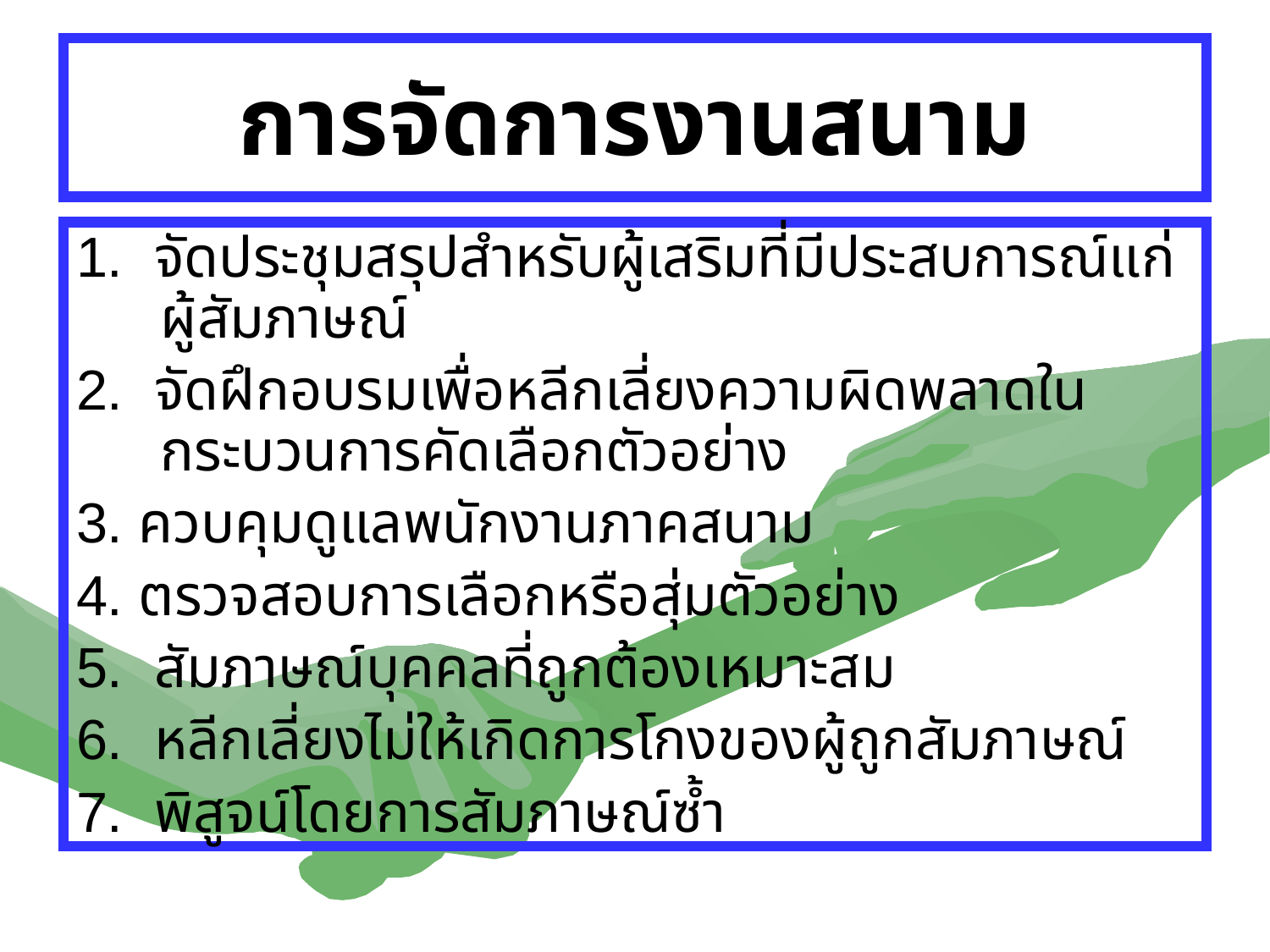

# การจัดการงานสนาม
1.  จัดประชุมสรุปสำหรับผู้เสริมที่มีประสบการณ์แก่ผู้สัมภาษณ์
2.  จัดฝึกอบรมเพื่อหลีกเลี่ยงความผิดพลาดในกระบวนการคัดเลือกตัวอย่าง
3. ควบคุมดูแลพนักงานภาคสนาม
4. ตรวจสอบการเลือกหรือสุ่มตัวอย่าง
5.  สัมภาษณ์บุคคลที่ถูกต้องเหมาะสม
6.  หลีกเลี่ยงไม่ให้เกิดการโกงของผู้ถูกสัมภาษณ์
7.  พิสูจน์โดยการสัมภาษณ์ซ้ำ